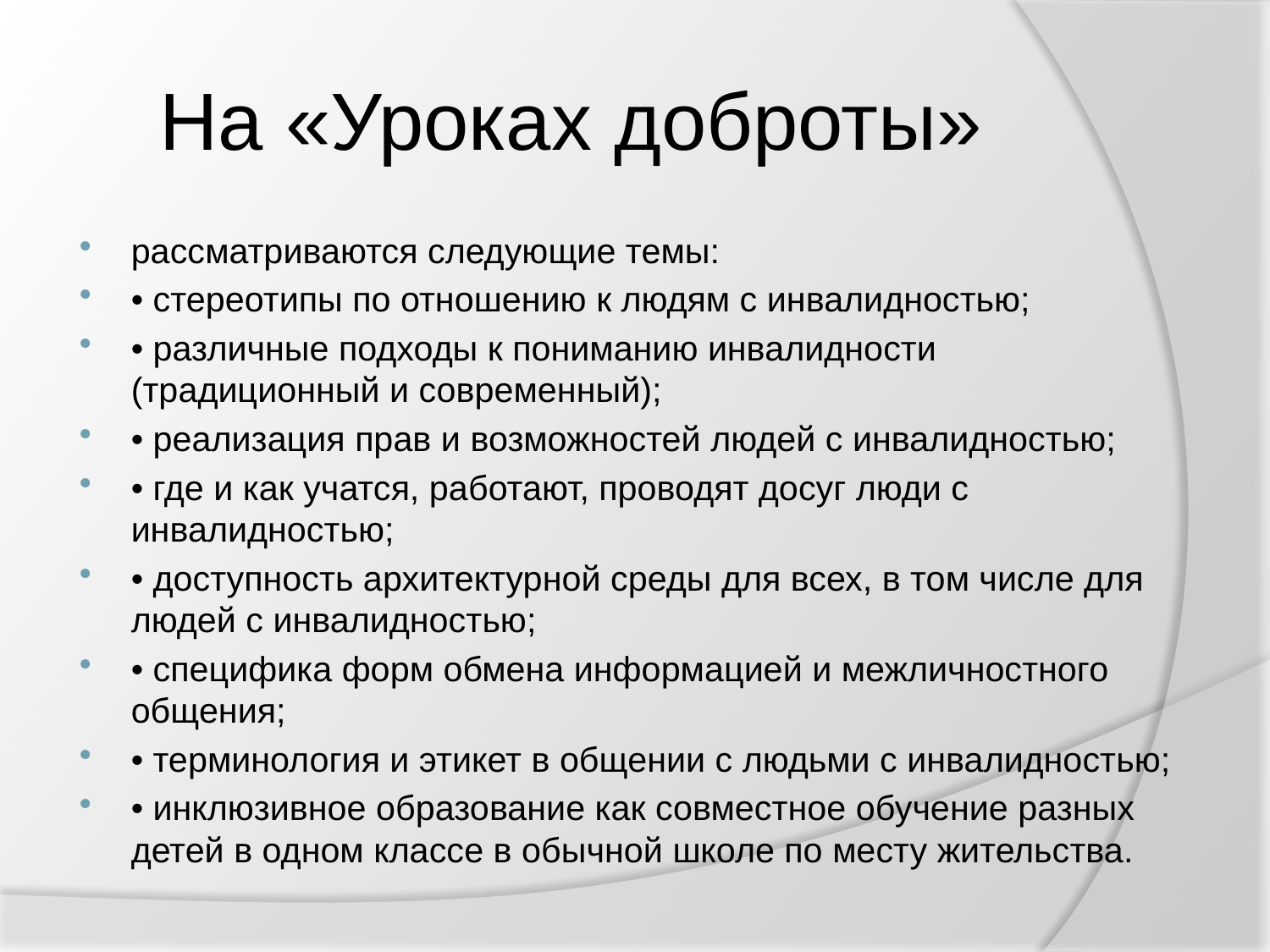

# На «Уроках доброты»
рассматриваются следующие темы:
• стереотипы по отношению к людям с инвалидностью;
• различные подходы к пониманию инвалидности (традиционный и современный);
• реализация прав и возможностей людей с инвалидностью;
• где и как учатся, работают, проводят досуг люди с инвалидностью;
• доступность архитектурной среды для всех, в том числе для людей с инвалидностью;
• специфика форм обмена информацией и межличностного общения;
• терминология и этикет в общении с людьми с инвалидностью;
• инклюзивное образование как совместное обучение разных детей в одном классе в обычной школе по месту жительства.